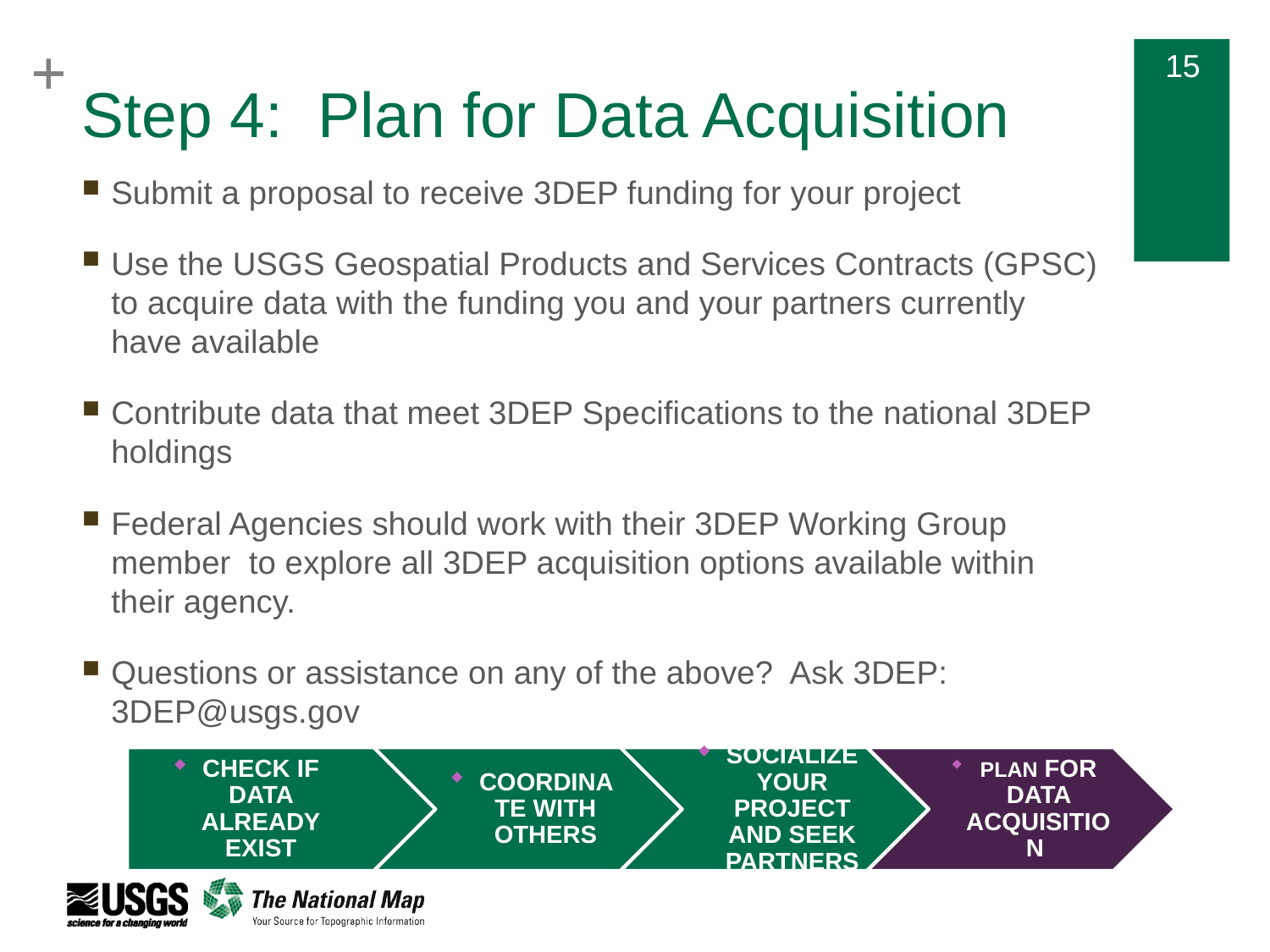

# Step 4:  Plan for Data Acquisition
Submit a proposal to receive 3DEP funding for your project
Use the USGS Geospatial Products and Services Contracts (GPSC) to acquire data with the funding you and your partners currently have available
Contribute data that meet 3DEP Specifications to the national 3DEP holdings
Federal Agencies should work with their 3DEP Working Group member  to explore all 3DEP acquisition options available within their agency.
Questions or assistance on any of the above?  Ask 3DEP: 3DEP@usgs.gov
Check if data already exist
Coordinate with others
Socialize your project and seek partners
PLAN for data acquisition